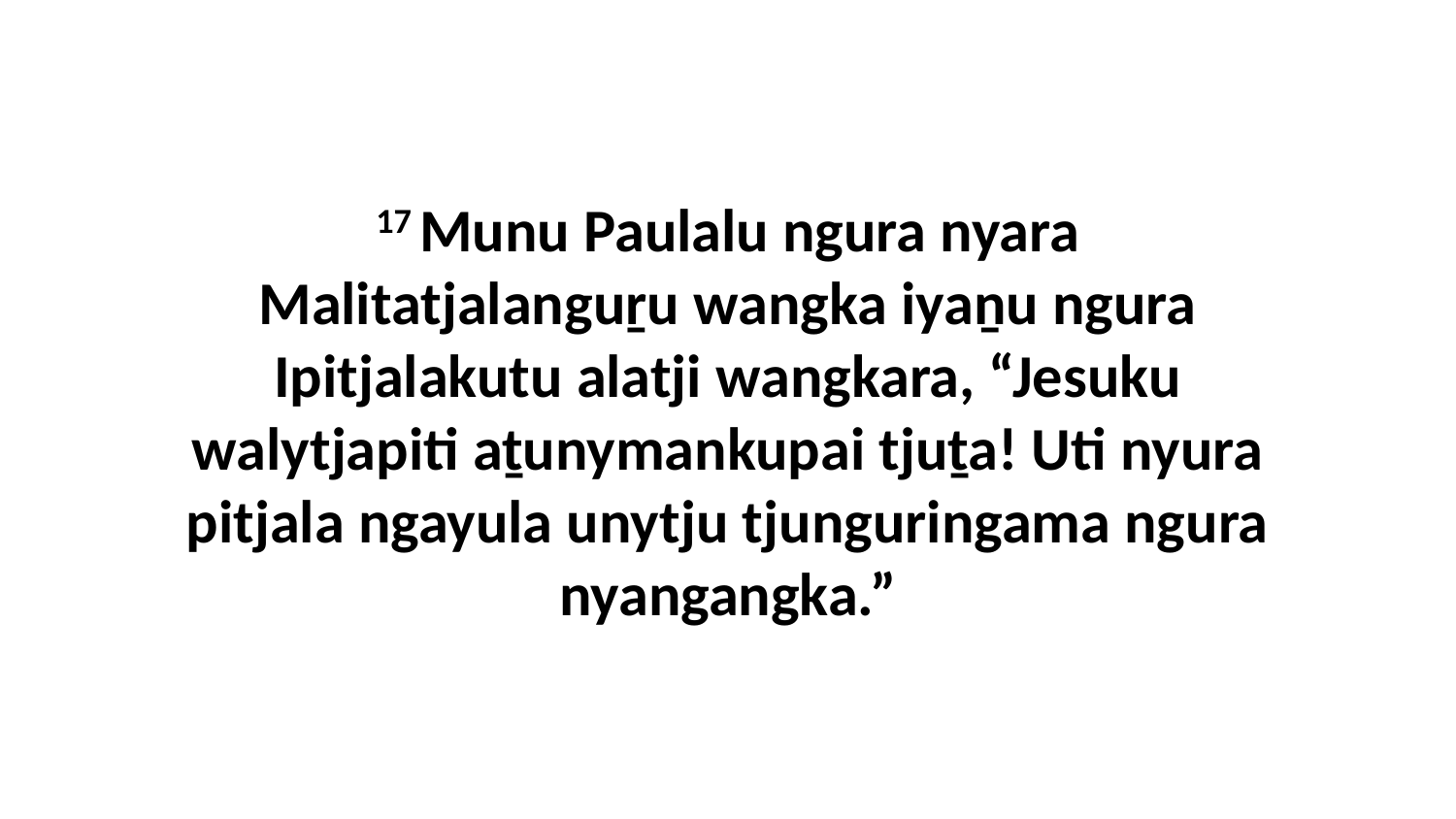

17 Munu Paulalu ngura nyara Malitatjalanguṟu wangka iyaṉu ngura Ipitjalakutu alatji wangkara, “Jesuku walytjapiti aṯunymankupai tjuṯa! Uti nyura pitjala ngayula unytju tjunguringama ngura nyangangka.”